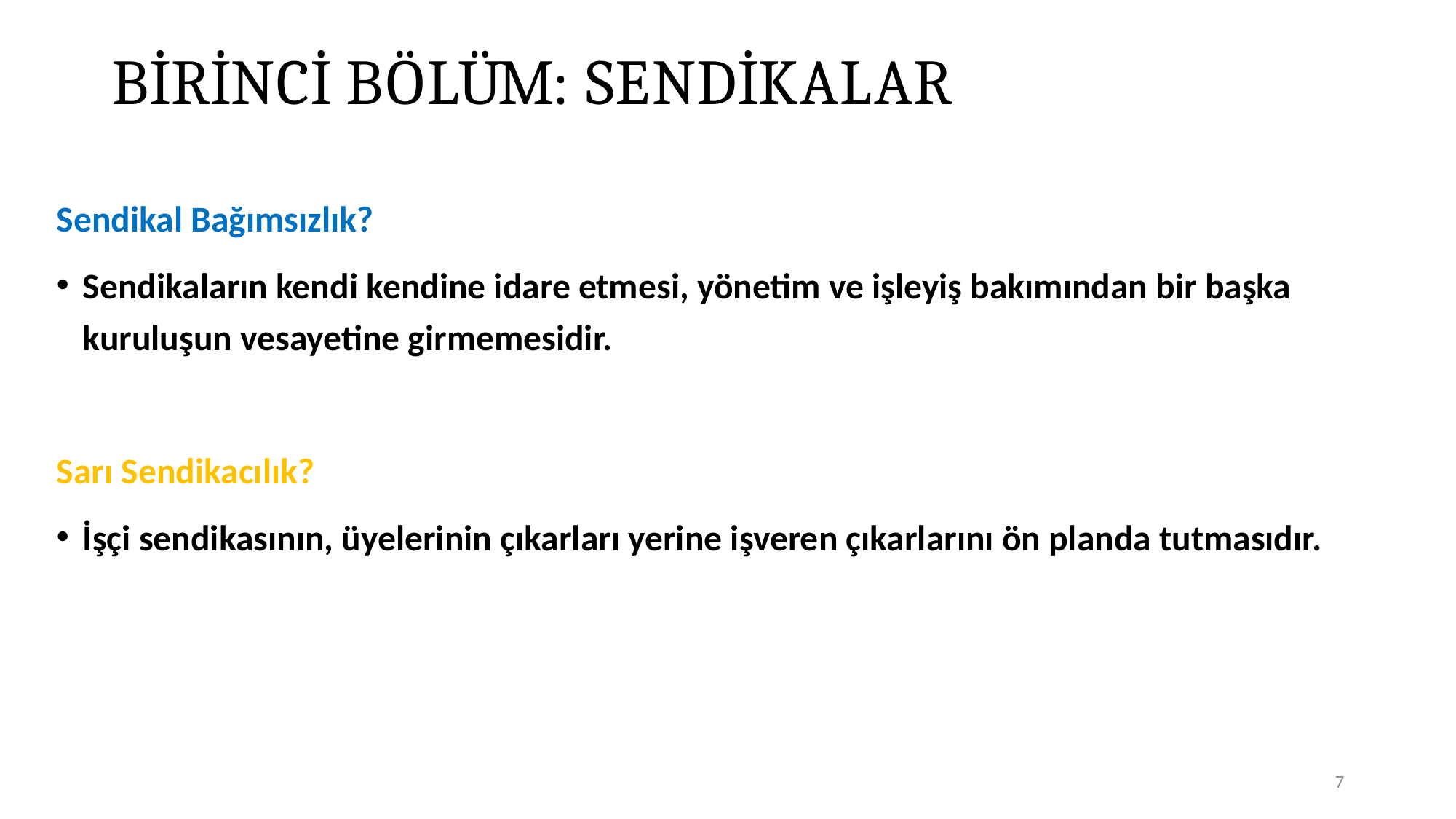

# BİRİNCİ BÖLÜM: SENDİKALAR

Sendikal Bağımsızlık?
Sendikaların kendi kendine idare etmesi, yönetim ve işleyiş bakımından bir başka kuruluşun vesayetine girmemesidir.

Sarı Sendikacılık?
İşçi sendikasının, üyelerinin çıkarları yerine işveren çıkarlarını ön planda tutmasıdır.

7